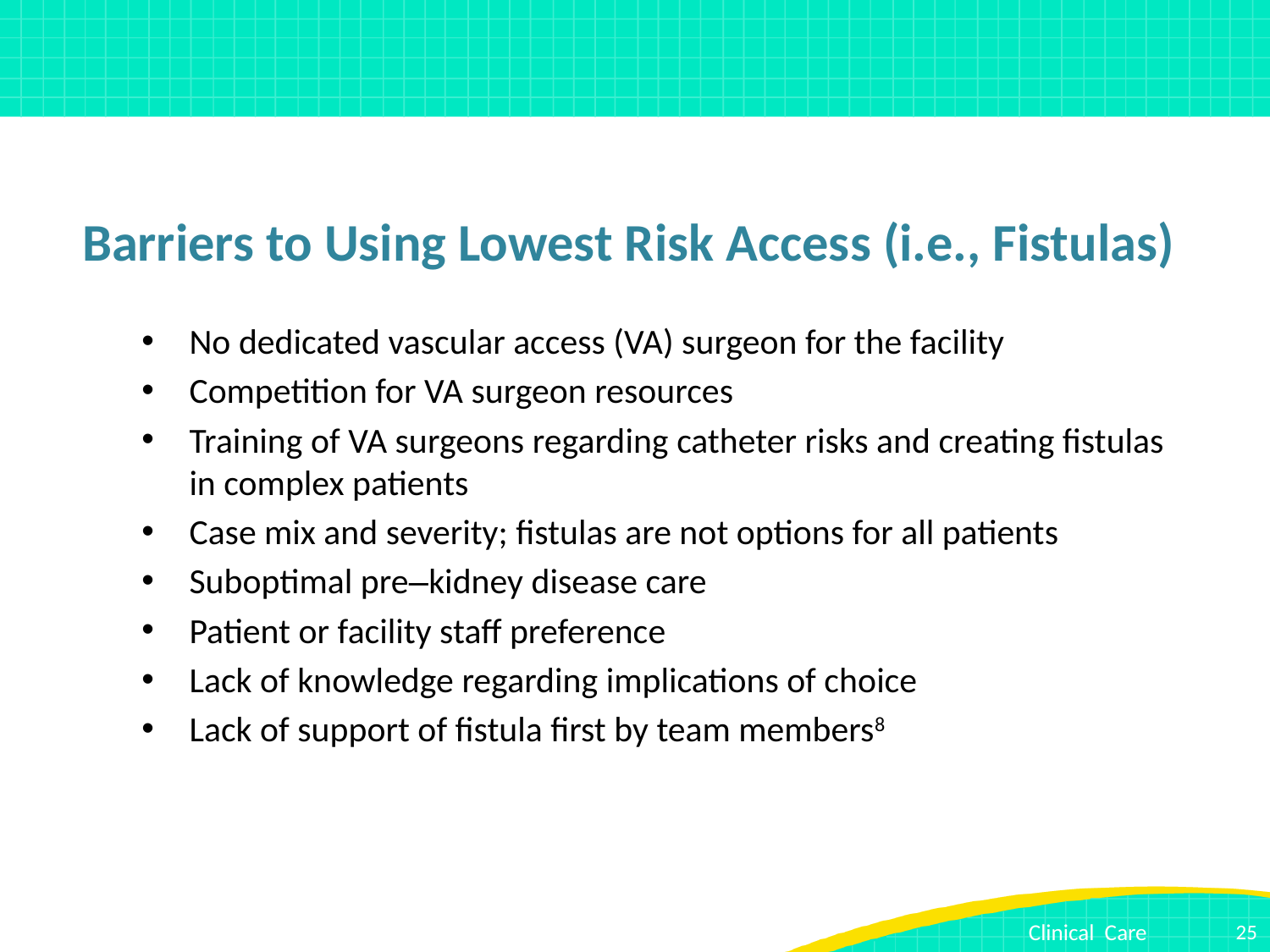

# Barriers to Using Lowest Risk Access (i.e., Fistulas)
No dedicated vascular access (VA) surgeon for the facility
Competition for VA surgeon resources
Training of VA surgeons regarding catheter risks and creating fistulas in complex patients
Case mix and severity; fistulas are not options for all patients
Suboptimal pre–kidney disease care
Patient or facility staff preference
Lack of knowledge regarding implications of choice
Lack of support of fistula first by team members8
25